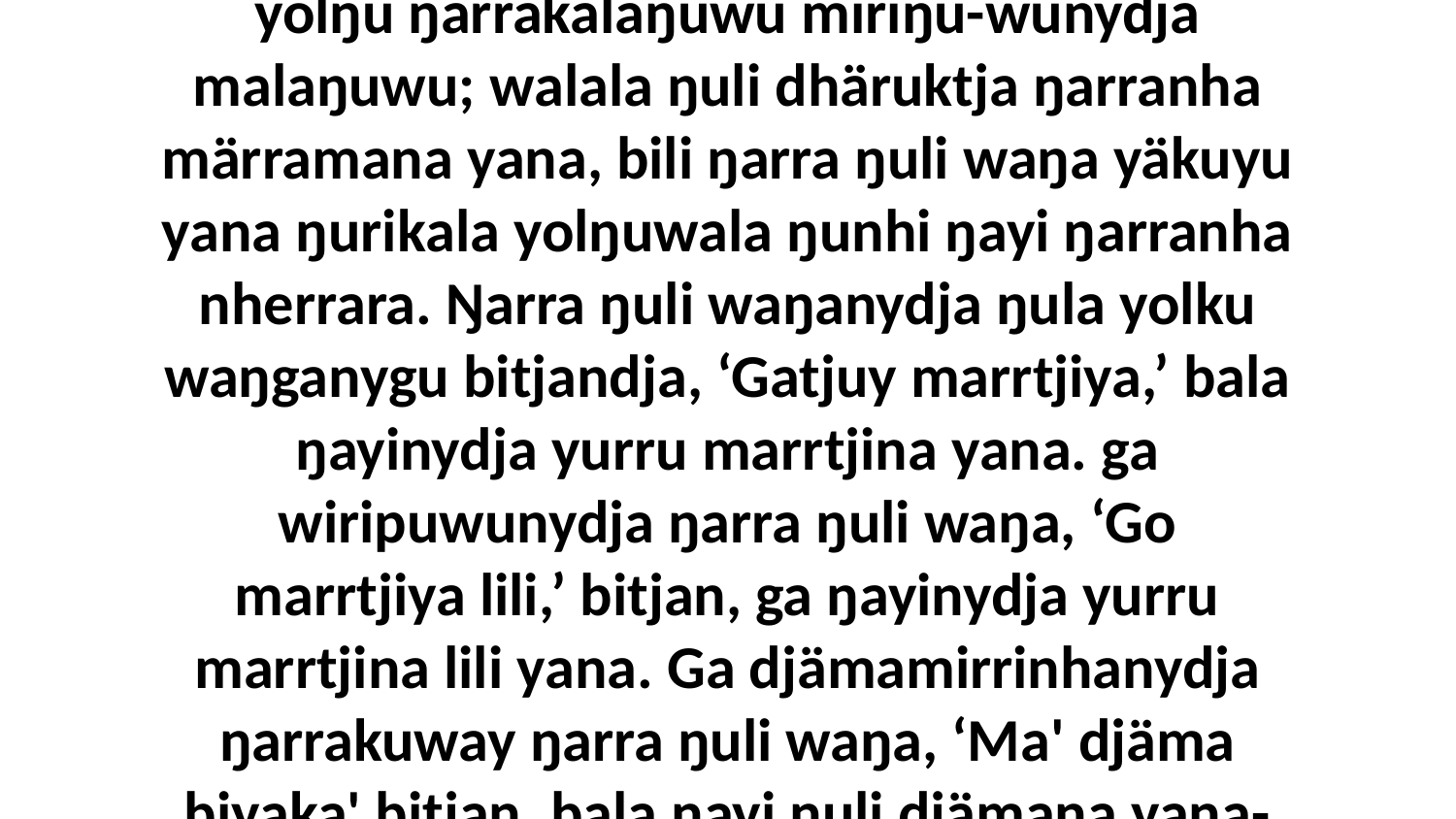

9 Ŋarranydja dhuwala balanyarayiŋga nherraṉara ŋurruŋuwuŋu yolŋuwuŋu bitjan nhe, bala ŋarrana dhuwala ŋurruŋunydja yolŋu ŋarrakalaŋuwu miriŋu-wunydja malaŋuwu; walala ŋuli dhäruktja ŋarranha märramana yana, bili ŋarra ŋuli waŋa yäkuyu yana ŋurikala yolŋuwala ŋunhi ŋayi ŋarranha nherrara. Ŋarra ŋuli waŋanydja ŋula yolku waŋganygu bitjandja, ‘Gatjuy marrtjiya,’ bala ŋayinydja yurru marrtjina yana. ga wiripuwunydja ŋarra ŋuli waŋa, ‘Go marrtjiya lili,’ bitjan, ga ŋayinydja yurru marrtjina lili yana. Ga djämamirrinhanydja ŋarrakuway ŋarra ŋuli waŋa, ‘Ma' djäma biyaka' bitjan, bala ŋayi ŋuli djämana yana-wala. Ga nhenydja yurru biyakayi dhäruknha yana wekaŋa, bala ŋayi yurru rerriyunydja ŋunhayi yolŋunhanydja gonha'yunna.”